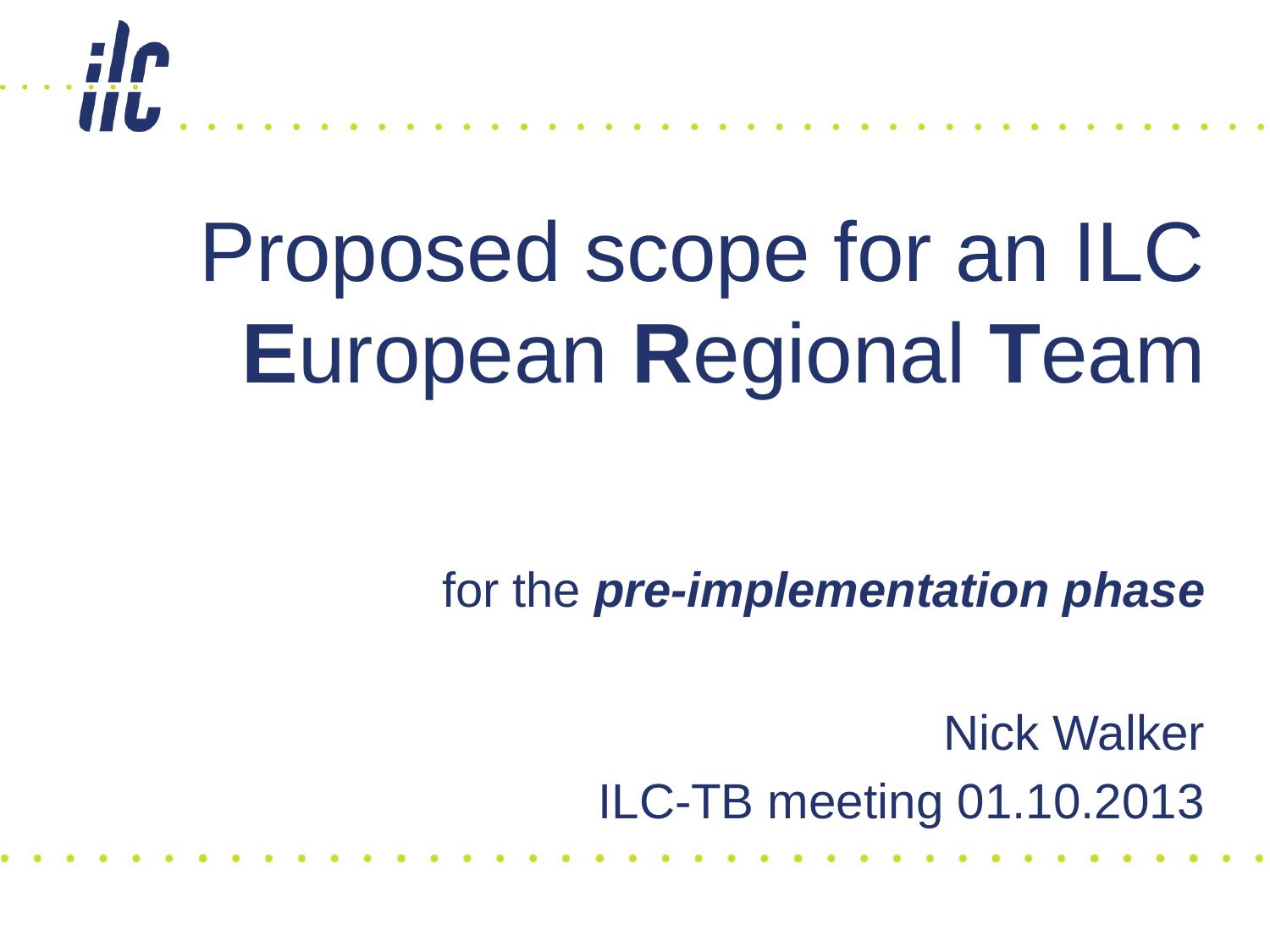

# Proposed scope for an ILC European Regional Team for the pre-implementation phase
Nick Walker
ILC-TB meeting 01.10.2013